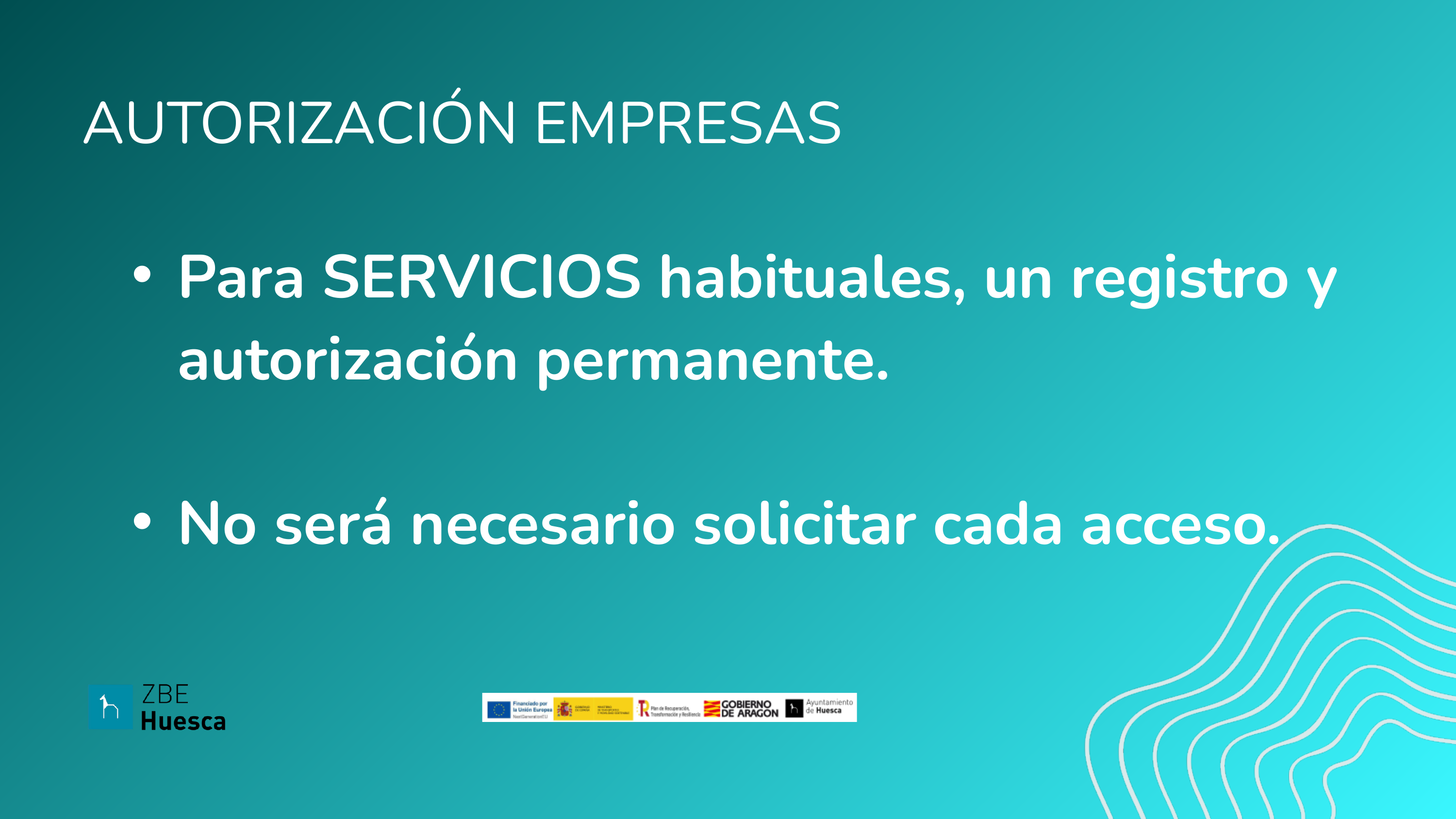

AUTORIZACIÓN EMPRESAS
Para SERVICIOS habituales, un registro y autorización permanente.

No será necesario solicitar cada acceso.